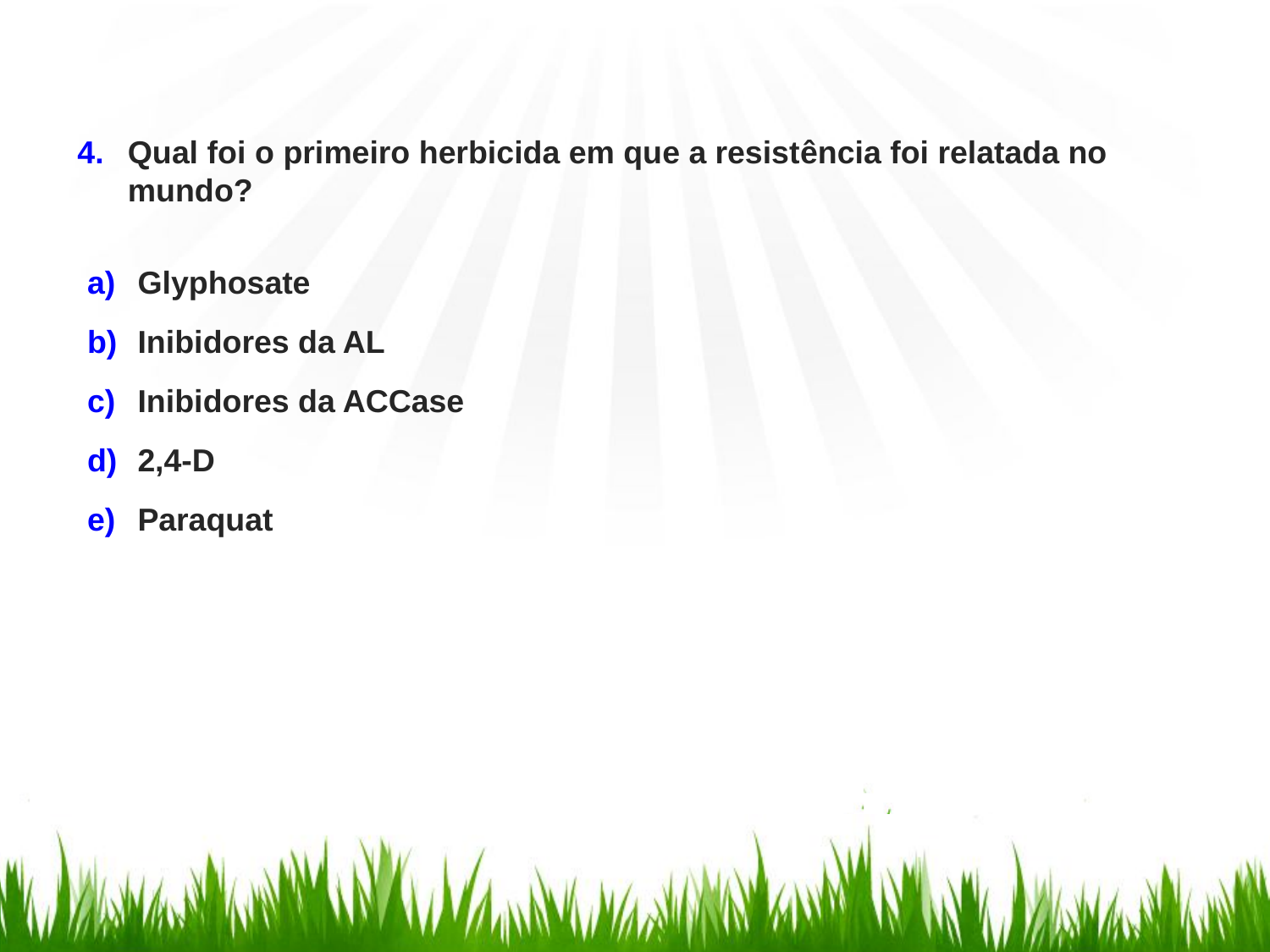

Qual foi o primeiro herbicida em que a resistência foi relatada no mundo?
Glyphosate
Inibidores da AL
Inibidores da ACCase
2,4-D
Paraquat